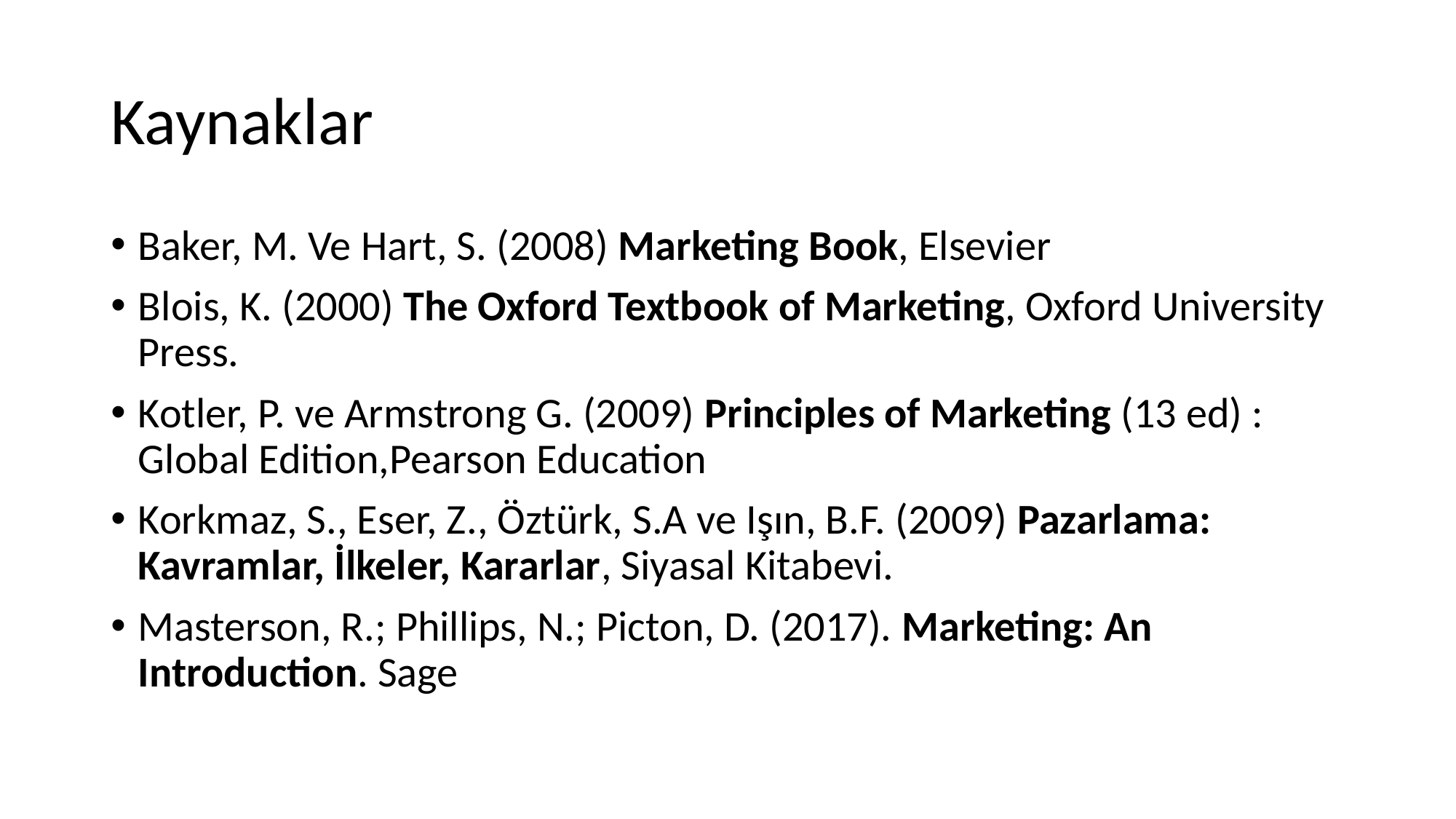

# Kaynaklar
Baker, M. Ve Hart, S. (2008) Marketing Book, Elsevier
Blois, K. (2000) The Oxford Textbook of Marketing, Oxford University Press.
Kotler, P. ve Armstrong G. (2009) Principles of Marketing (13 ed) : Global Edition,Pearson Education
Korkmaz, S., Eser, Z., Öztürk, S.A ve Işın, B.F. (2009) Pazarlama: Kavramlar, İlkeler, Kararlar, Siyasal Kitabevi.
Masterson, R.; Phillips, N.; Picton, D. (2017). Marketing: An Introduction. Sage